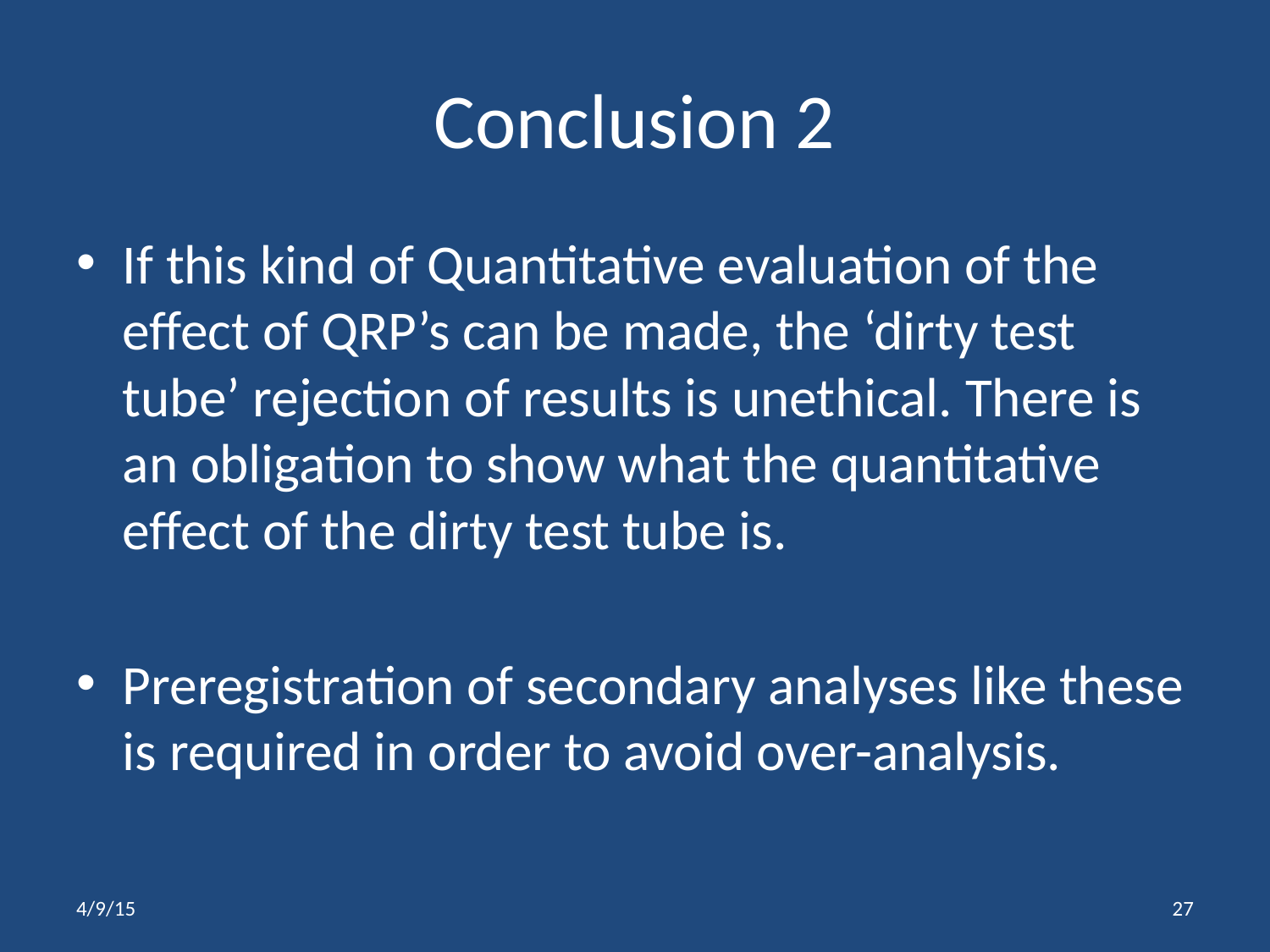

# Conclusion 2
If this kind of Quantitative evaluation of the effect of QRP’s can be made, the ‘dirty test tube’ rejection of results is unethical. There is an obligation to show what the quantitative effect of the dirty test tube is.

Preregistration of secondary analyses like these is required in order to avoid over-analysis.
4/9/15
27